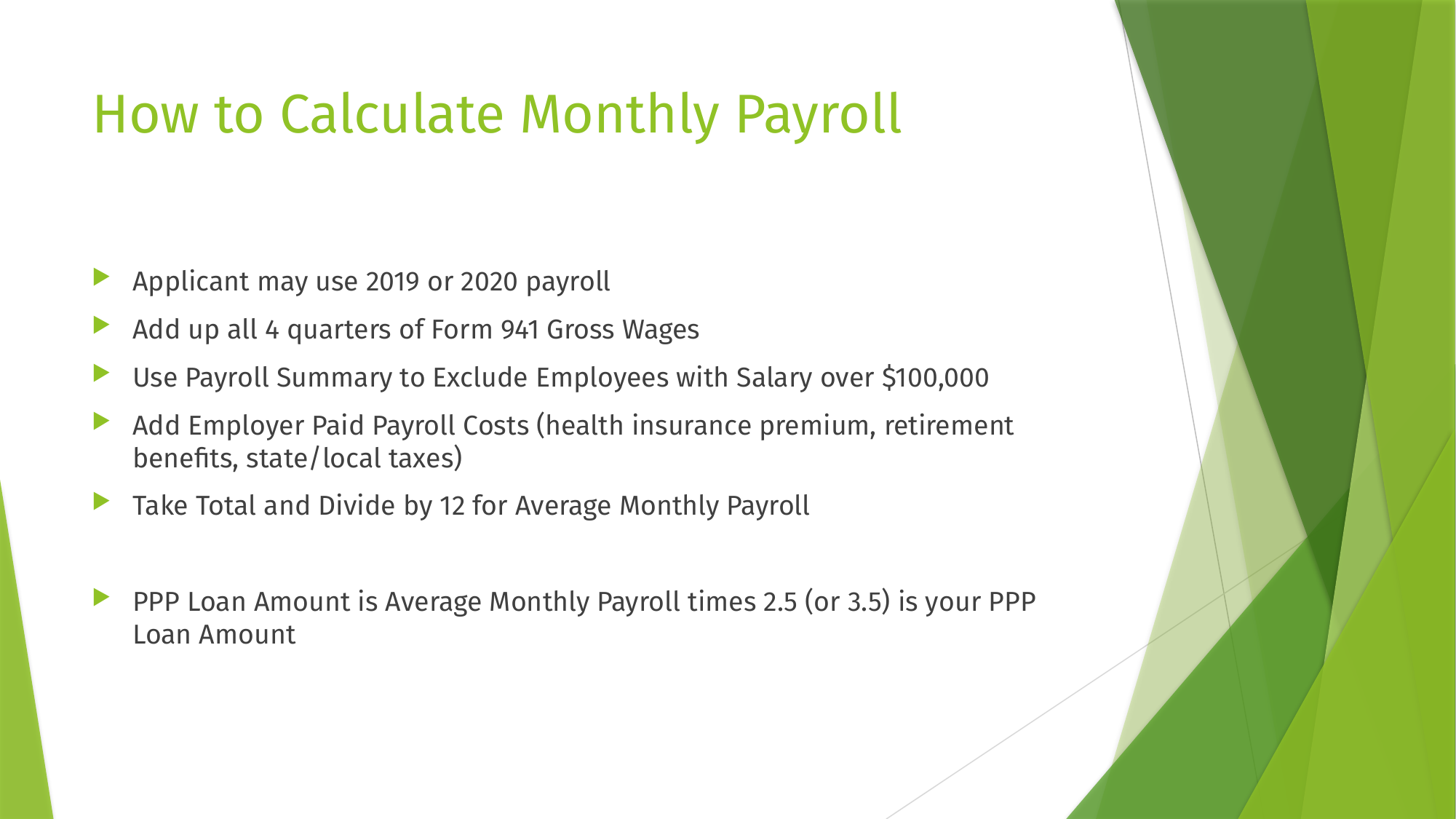

# How to Calculate Monthly Payroll
Applicant may use 2019 or 2020 payroll
Add up all 4 quarters of Form 941 Gross Wages
Use Payroll Summary to Exclude Employees with Salary over $100,000
Add Employer Paid Payroll Costs (health insurance premium, retirement benefits, state/local taxes)
Take Total and Divide by 12 for Average Monthly Payroll

PPP Loan Amount is Average Monthly Payroll times 2.5 (or 3.5) is your PPP Loan Amount